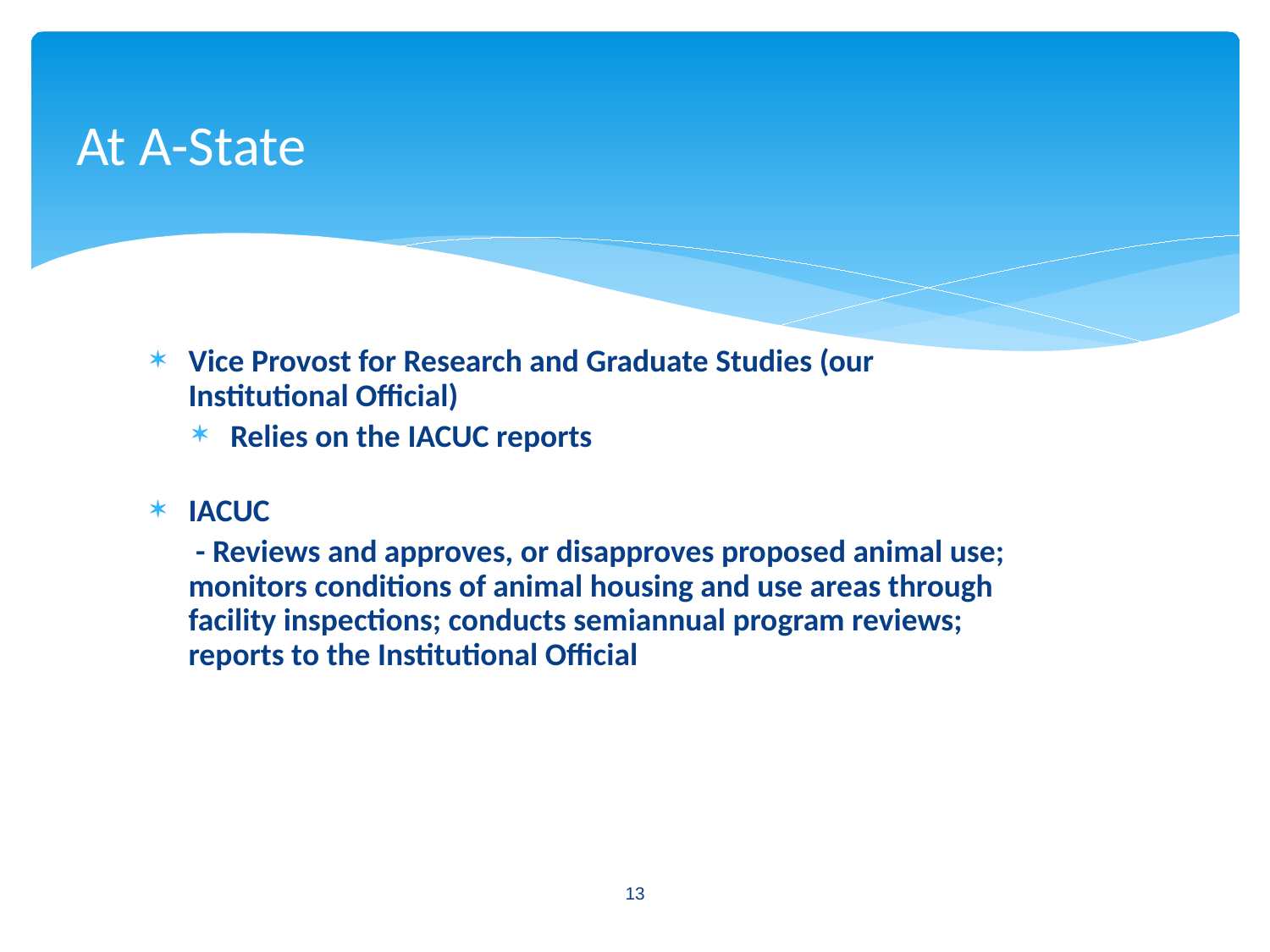

# At A-State
Vice Provost for Research and Graduate Studies (our Institutional Official)
Relies on the IACUC reports
IACUC
	 - Reviews and approves, or disapproves proposed animal use; monitors conditions of animal housing and use areas through facility inspections; conducts semiannual program reviews; reports to the Institutional Official

13